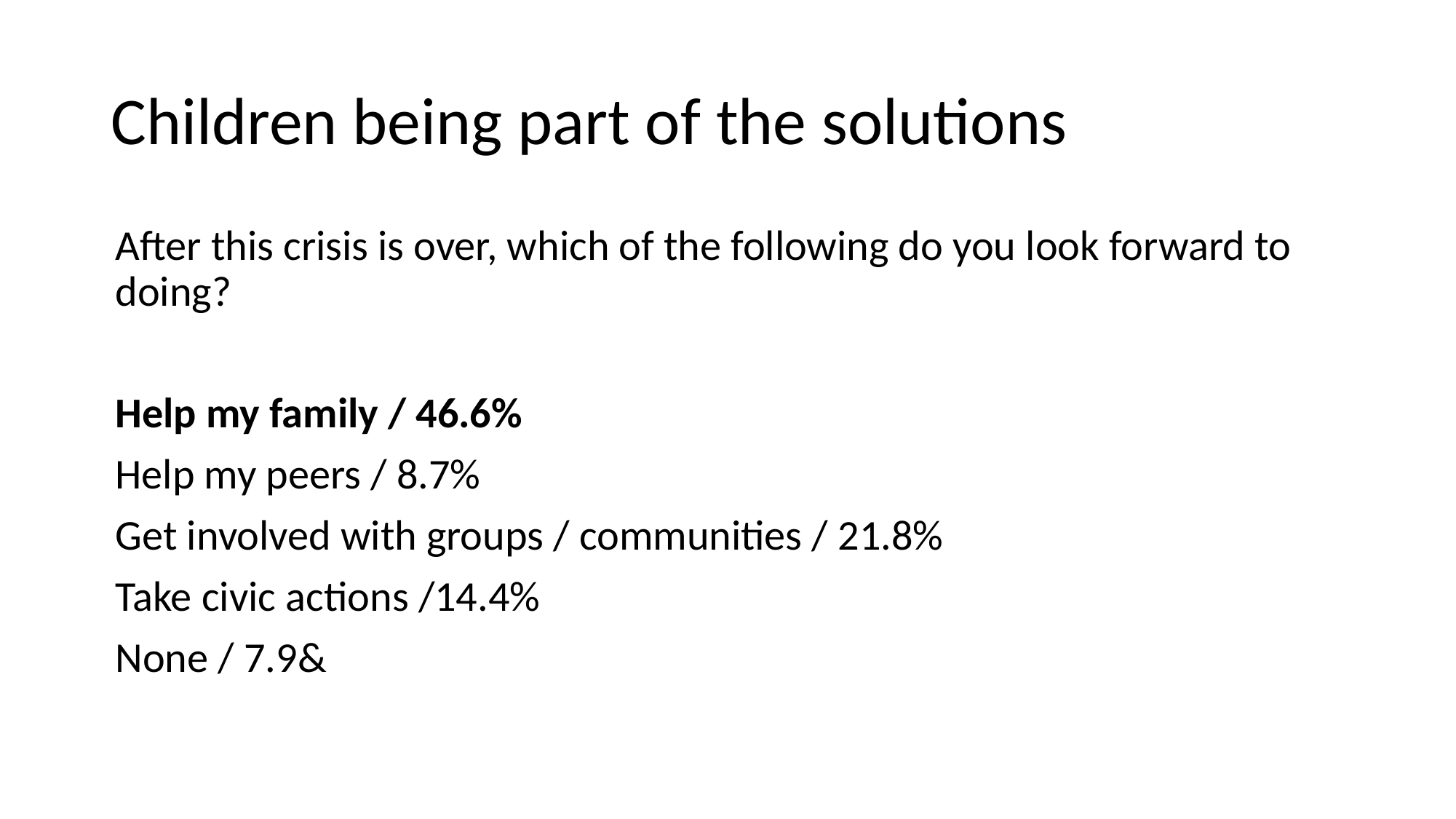

# Children being part of the solutions
After this crisis is over, which of the following do you look forward to doing?

Help my family / 46.6%
Help my peers / 8.7%
Get involved with groups / communities / 21.8%
Take civic actions /14.4%
None / 7.9&